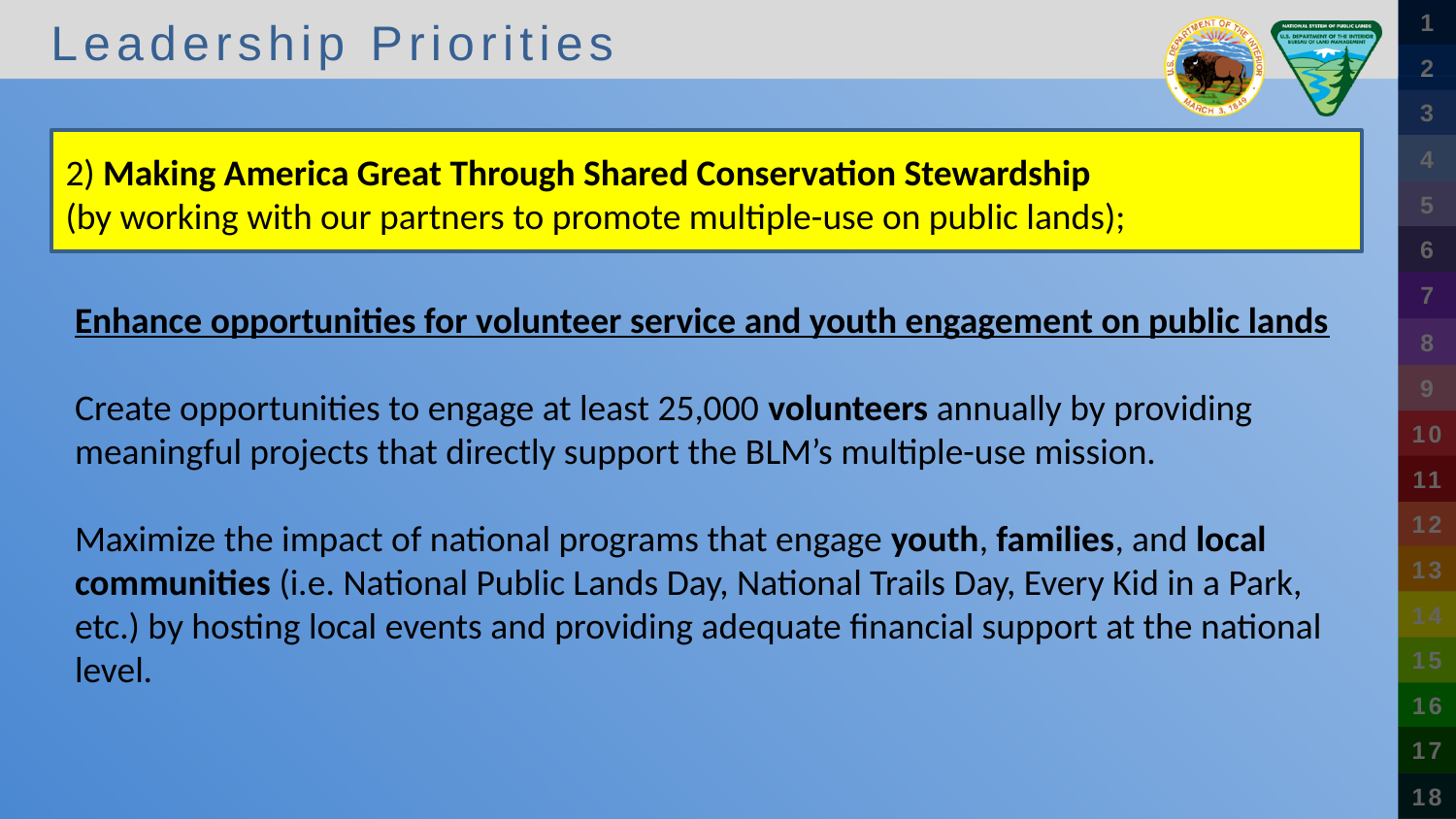

Leadership Priorities

2) Making America Great Through Shared Conservation Stewardship
(by working with our partners to promote multiple-use on public lands);

Enhance opportunities for volunteer service and youth engagement on public lands

Create opportunities to engage at least 25,000 volunteers annually by providing meaningful projects that directly support the BLM’s multiple-use mission.

Maximize the impact of national programs that engage youth, families, and local communities (i.e. National Public Lands Day, National Trails Day, Every Kid in a Park, etc.) by hosting local events and providing adequate financial support at the national level.